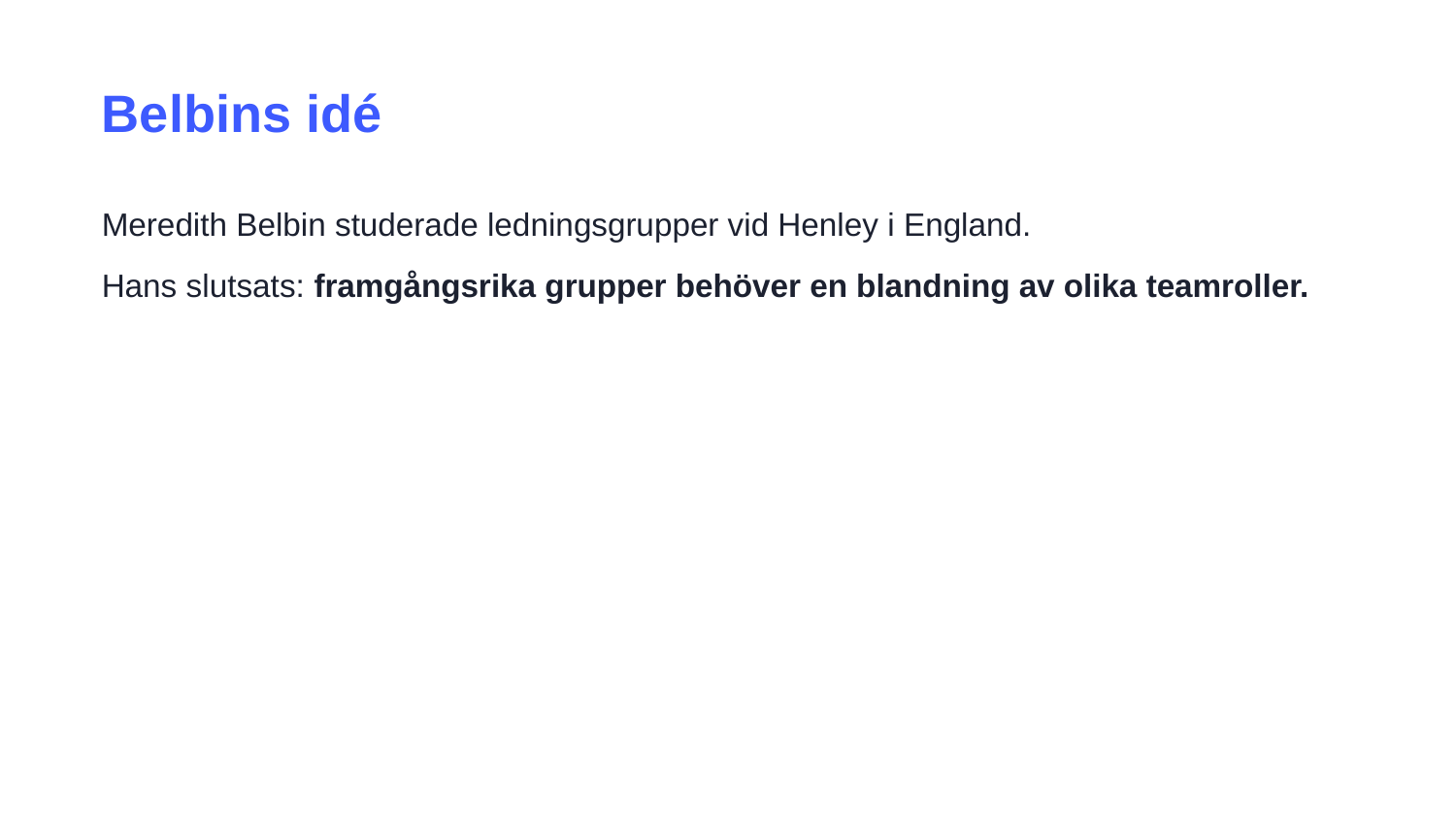

Belbins idé
Meredith Belbin studerade ledningsgrupper vid Henley i England.
Hans slutsats: framgångsrika grupper behöver en blandning av olika teamroller.